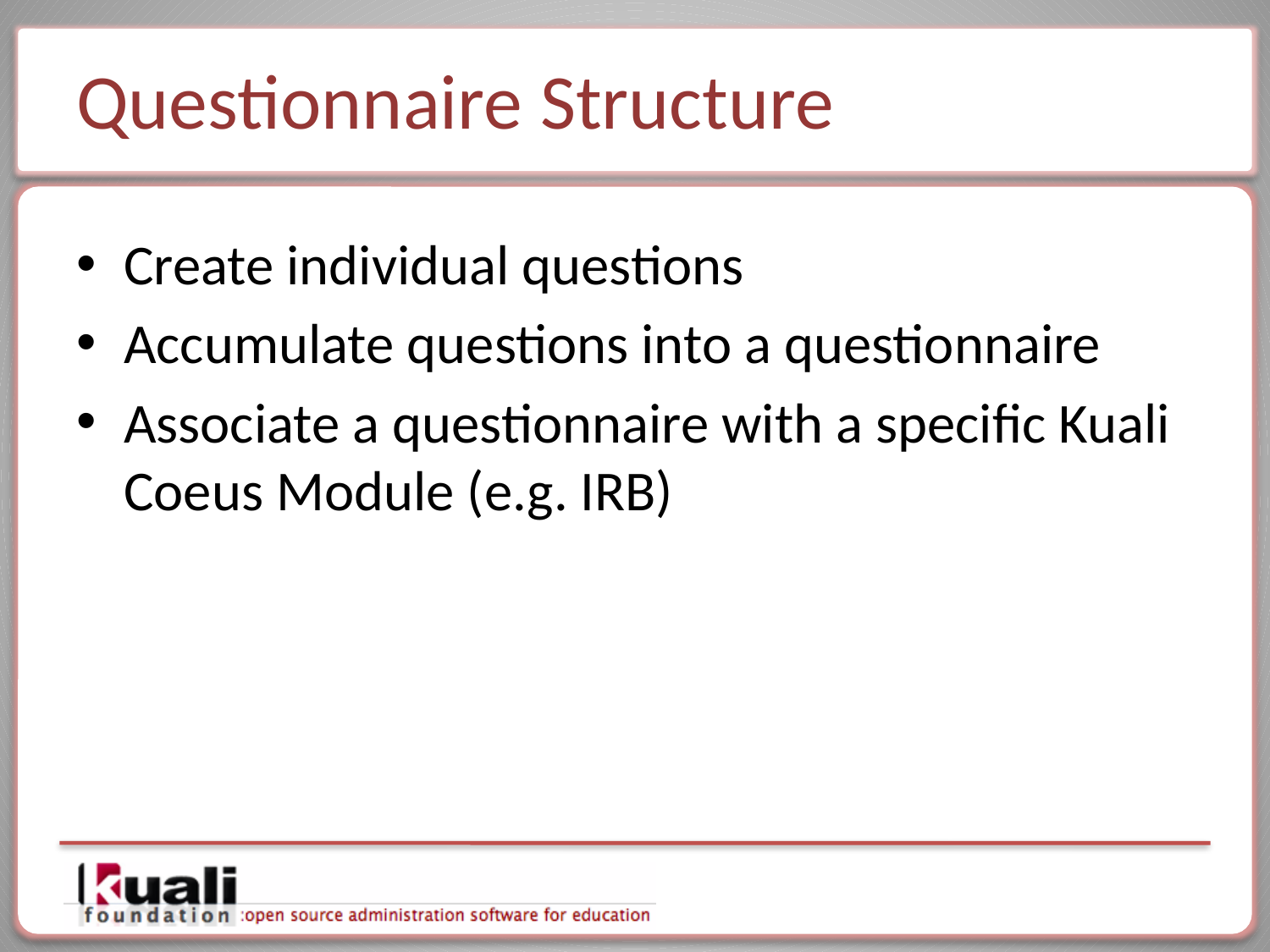

# Questionnaire Structure
Create individual questions
Accumulate questions into a questionnaire
Associate a questionnaire with a specific Kuali Coeus Module (e.g. IRB)